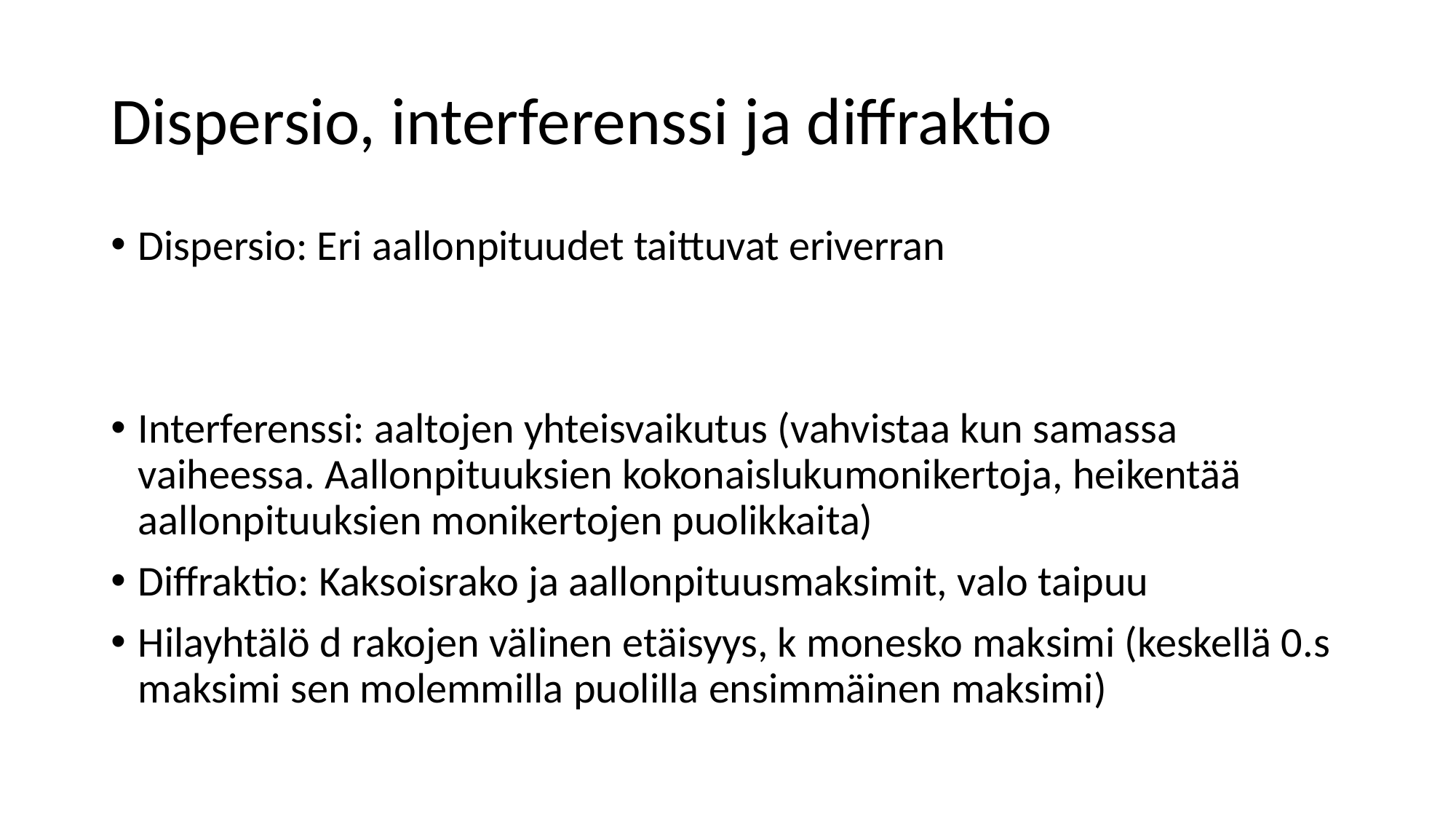

# Dispersio, interferenssi ja diffraktio
Dispersio: Eri aallonpituudet taittuvat eriverran

Interferenssi: aaltojen yhteisvaikutus (vahvistaa kun samassa vaiheessa. Aallonpituuksien kokonaislukumonikertoja, heikentää aallonpituuksien monikertojen puolikkaita)
Diffraktio: Kaksoisrako ja aallonpituusmaksimit, valo taipuu
Hilayhtälö d rakojen välinen etäisyys, k monesko maksimi (keskellä 0.s maksimi sen molemmilla puolilla ensimmäinen maksimi)